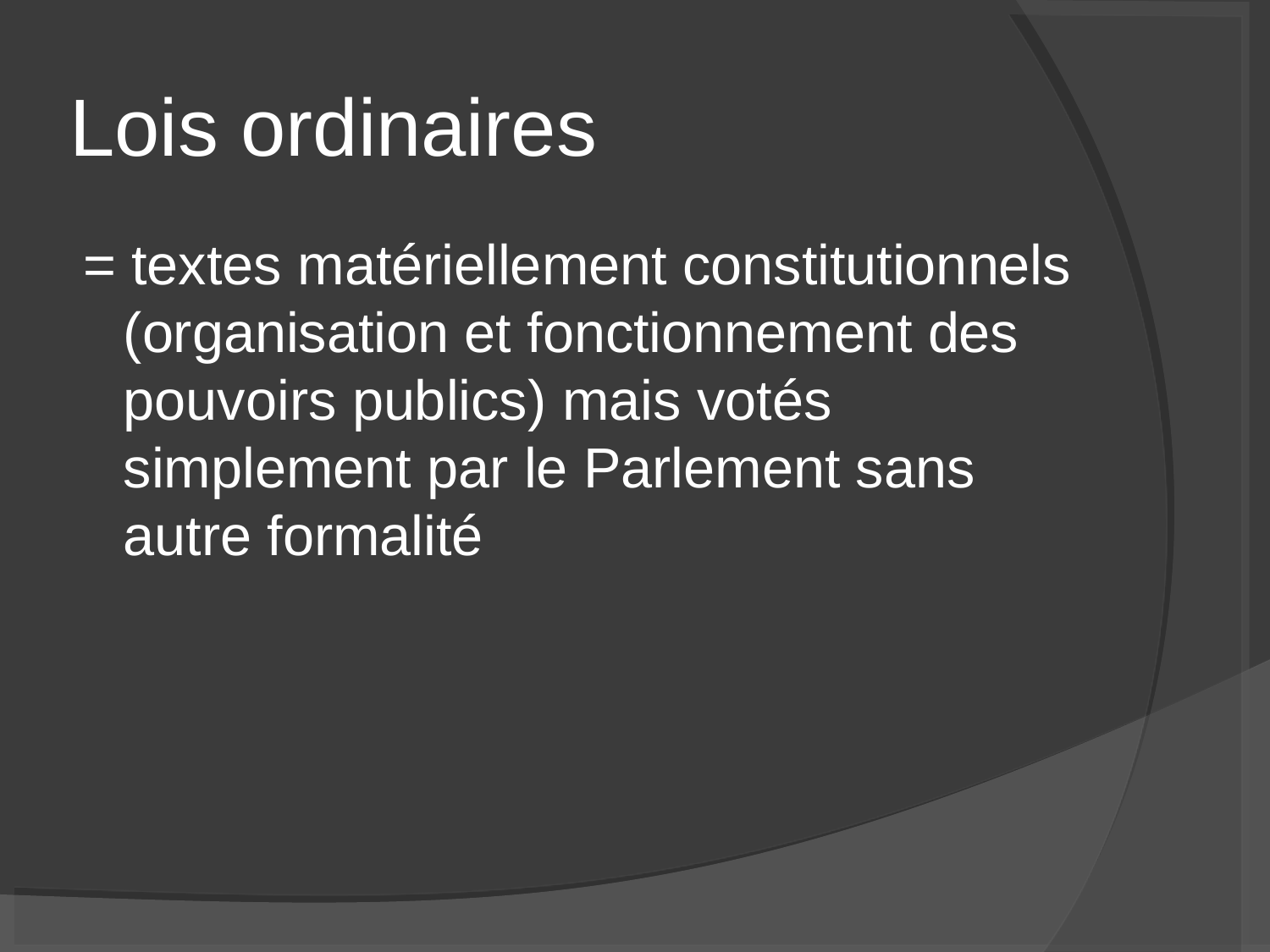

Lois ordinaires
= textes matériellement constitutionnels (organisation et fonctionnement des pouvoirs publics) mais votés simplement par le Parlement sans autre formalité